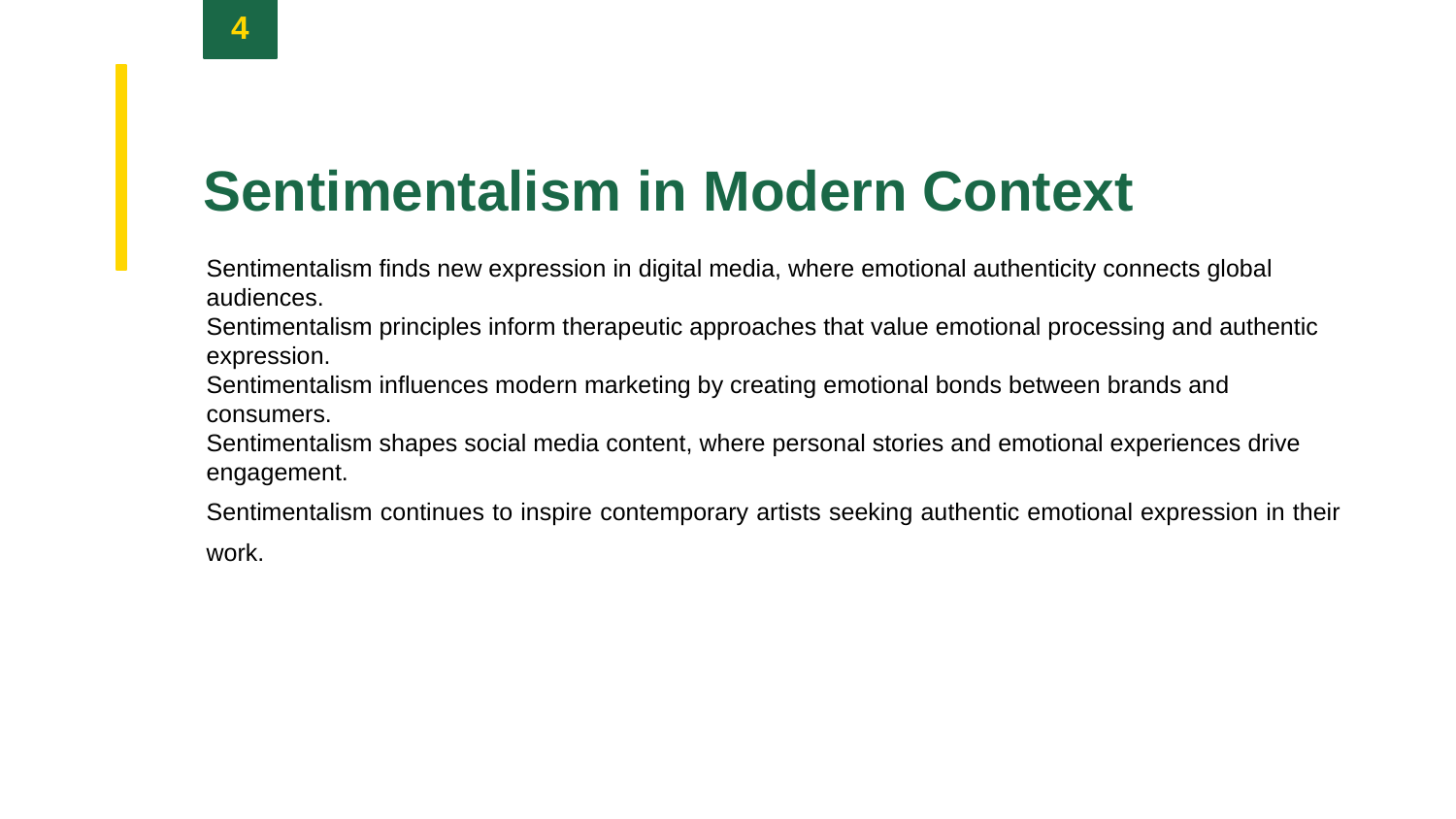

4

Sentimentalism in Modern Context
Sentimentalism finds new expression in digital media, where emotional authenticity connects global audiences.
Sentimentalism principles inform therapeutic approaches that value emotional processing and authentic expression.
Sentimentalism influences modern marketing by creating emotional bonds between brands and consumers.
Sentimentalism shapes social media content, where personal stories and emotional experiences drive engagement.
Sentimentalism continues to inspire contemporary artists seeking authentic emotional expression in their work.